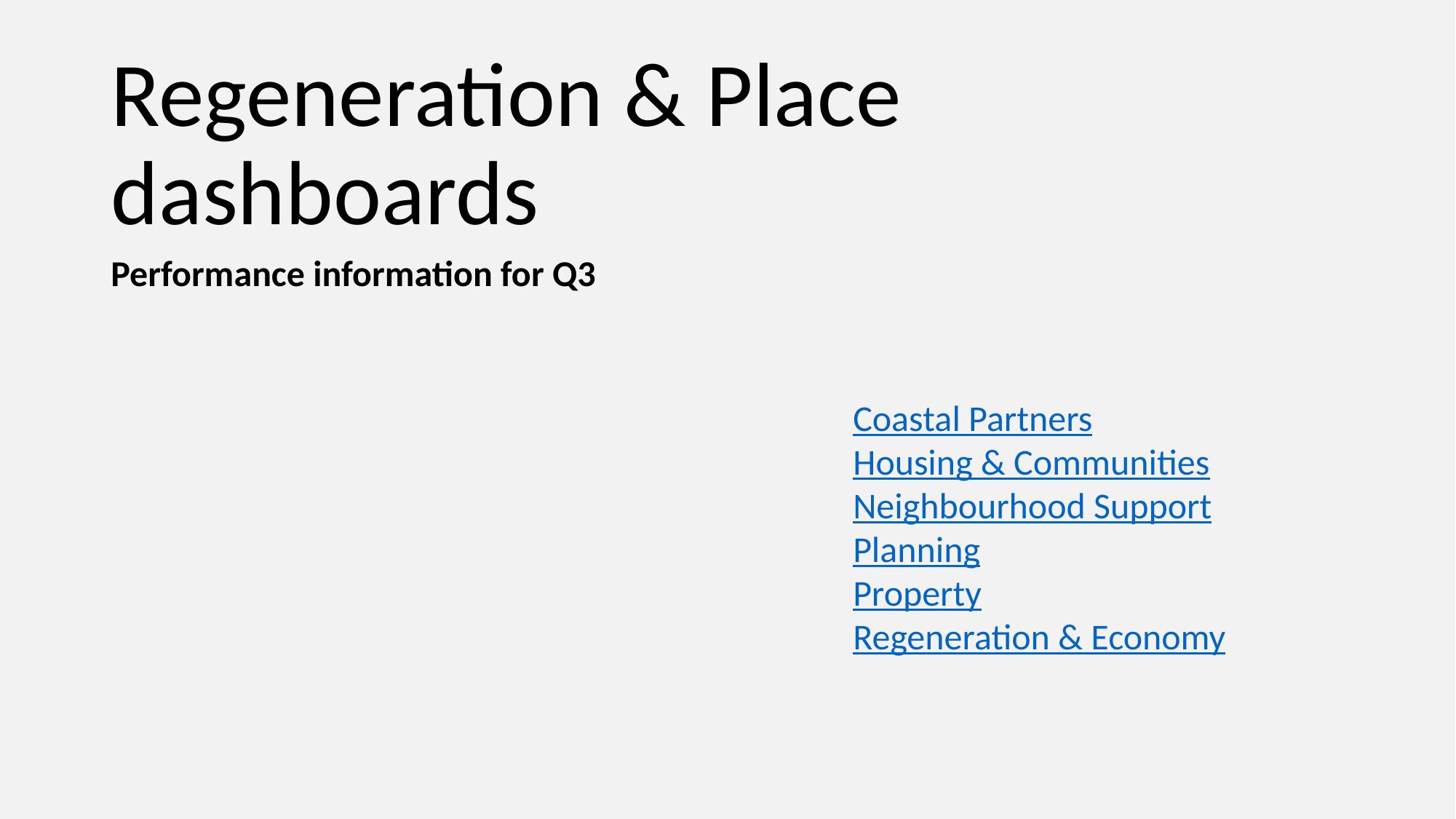

# Regeneration & Place dashboards
Performance information for Q3
Coastal Partners
Housing & Communities
Neighbourhood Support
Planning
Property
Regeneration & Economy